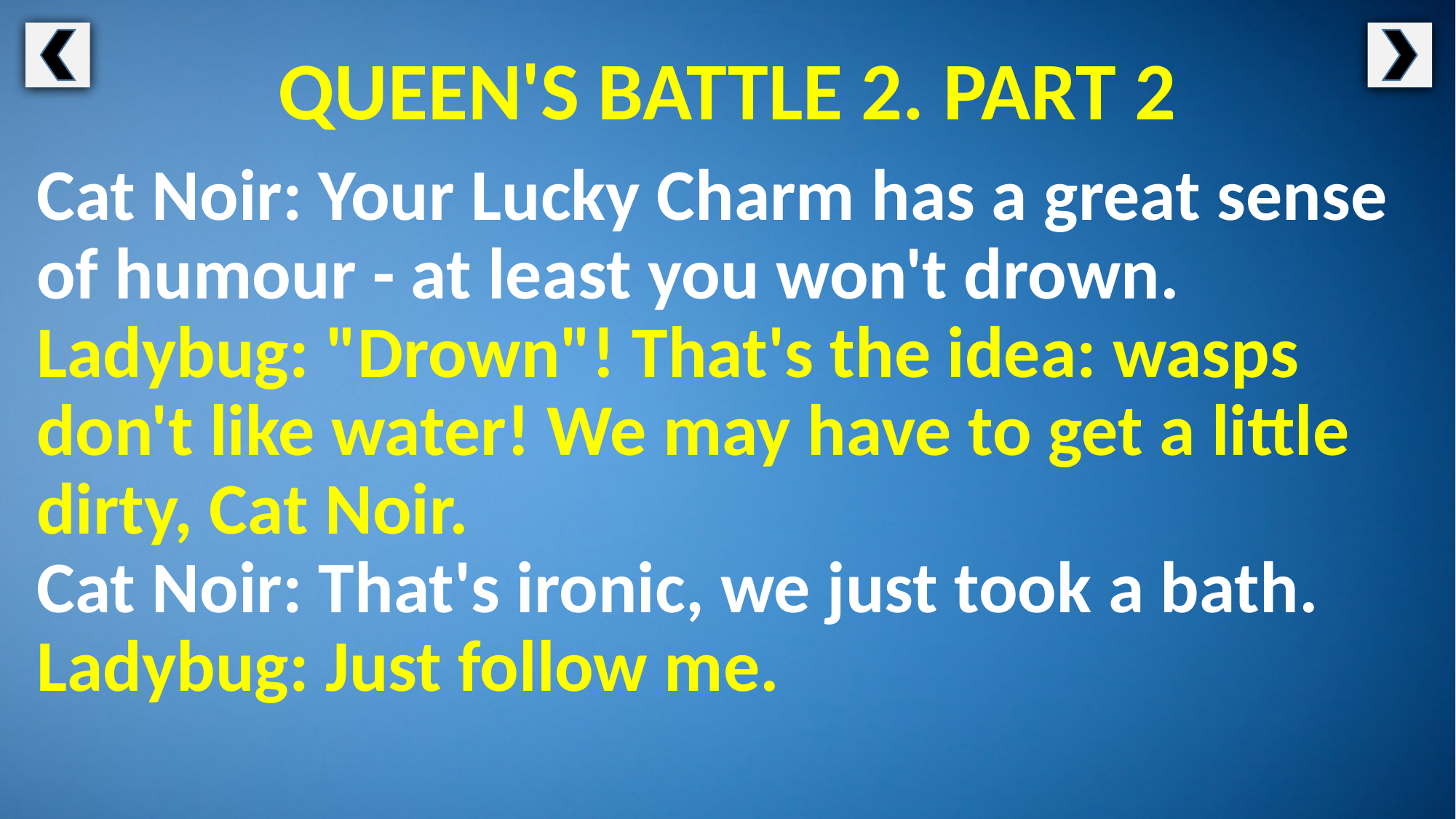

QUEEN'S BATTLE 2. PART 2
Cat Noir: Your Lucky Charm has a great sense of humour - at least you won't drown.
Ladybug: "Drown"! That's the idea: wasps don't like water! We may have to get a little dirty, Cat Noir.
Cat Noir: That's ironic, we just took a bath.
Ladybug: Just follow me.